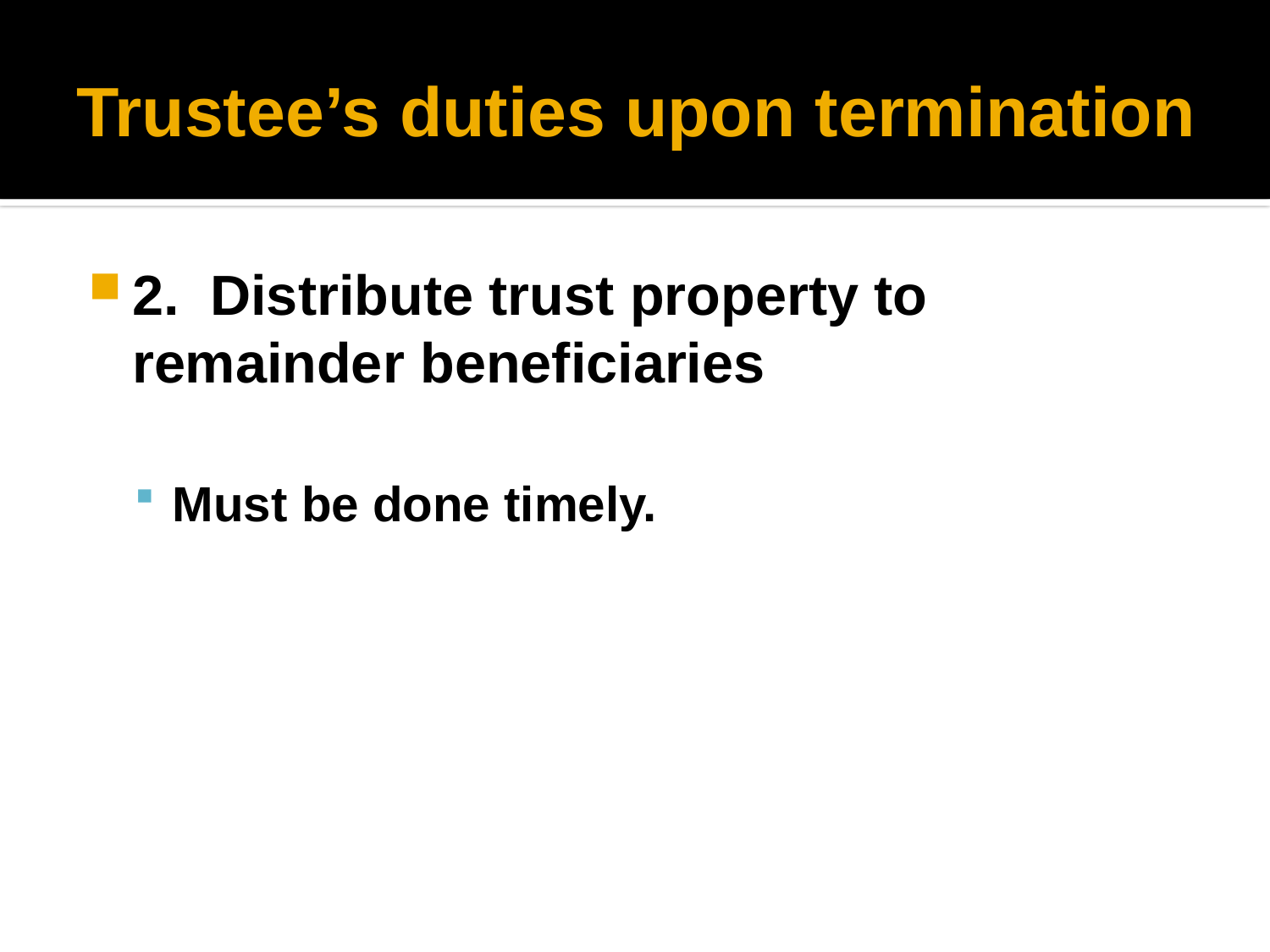

# Trustee’s duties upon termination
2.  Distribute trust property to remainder beneficiaries

Must be done timely.